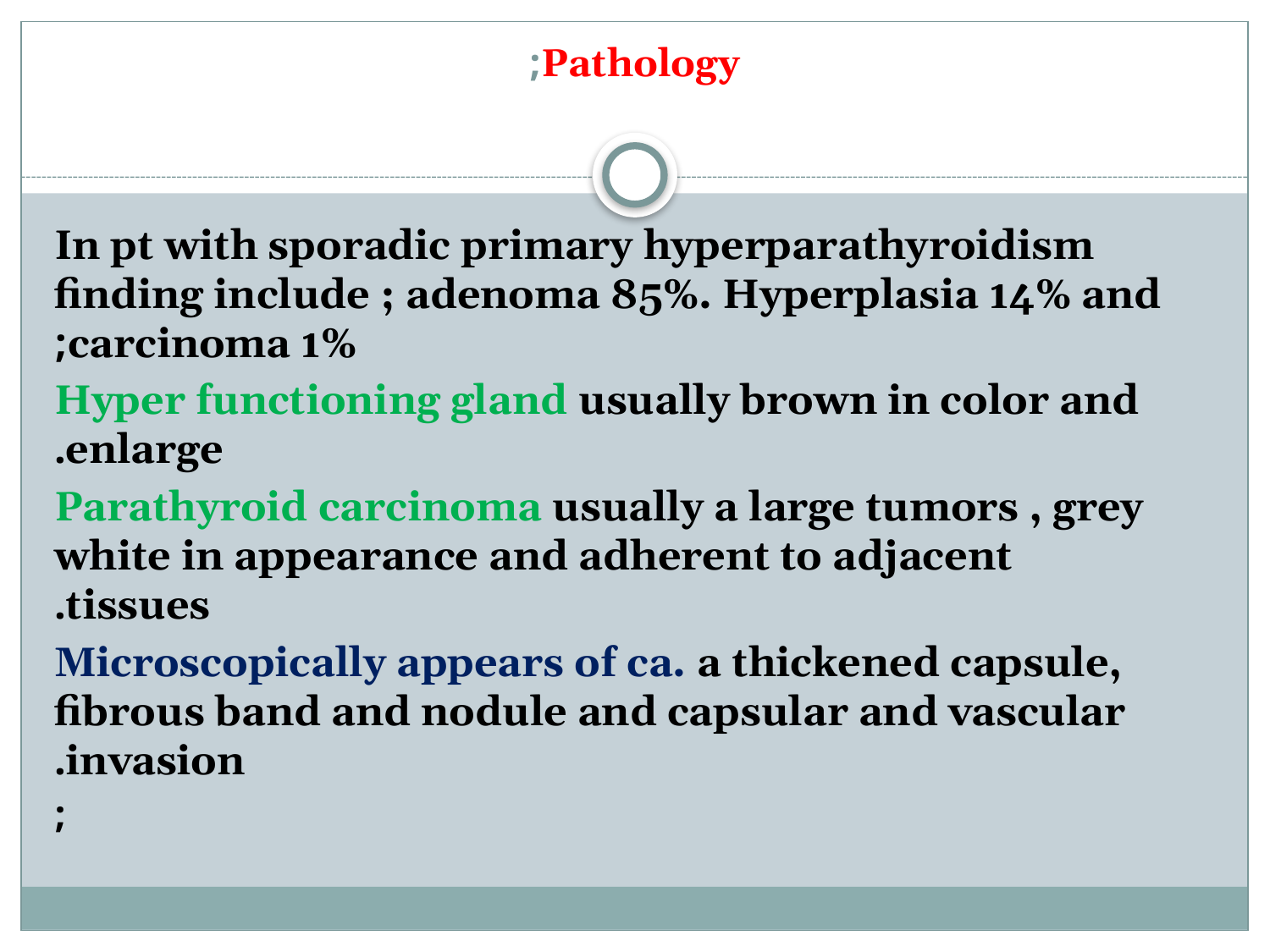

# Pathology;
In pt with sporadic primary hyperparathyroidism finding include ; adenoma 85%. Hyperplasia 14% and carcinoma 1%;
Hyper functioning gland usually brown in color and enlarge.
Parathyroid carcinoma usually a large tumors , grey white in appearance and adherent to adjacent tissues.
 Microscopically appears of ca. a thickened capsule, fibrous band and nodule and capsular and vascular invasion.
;